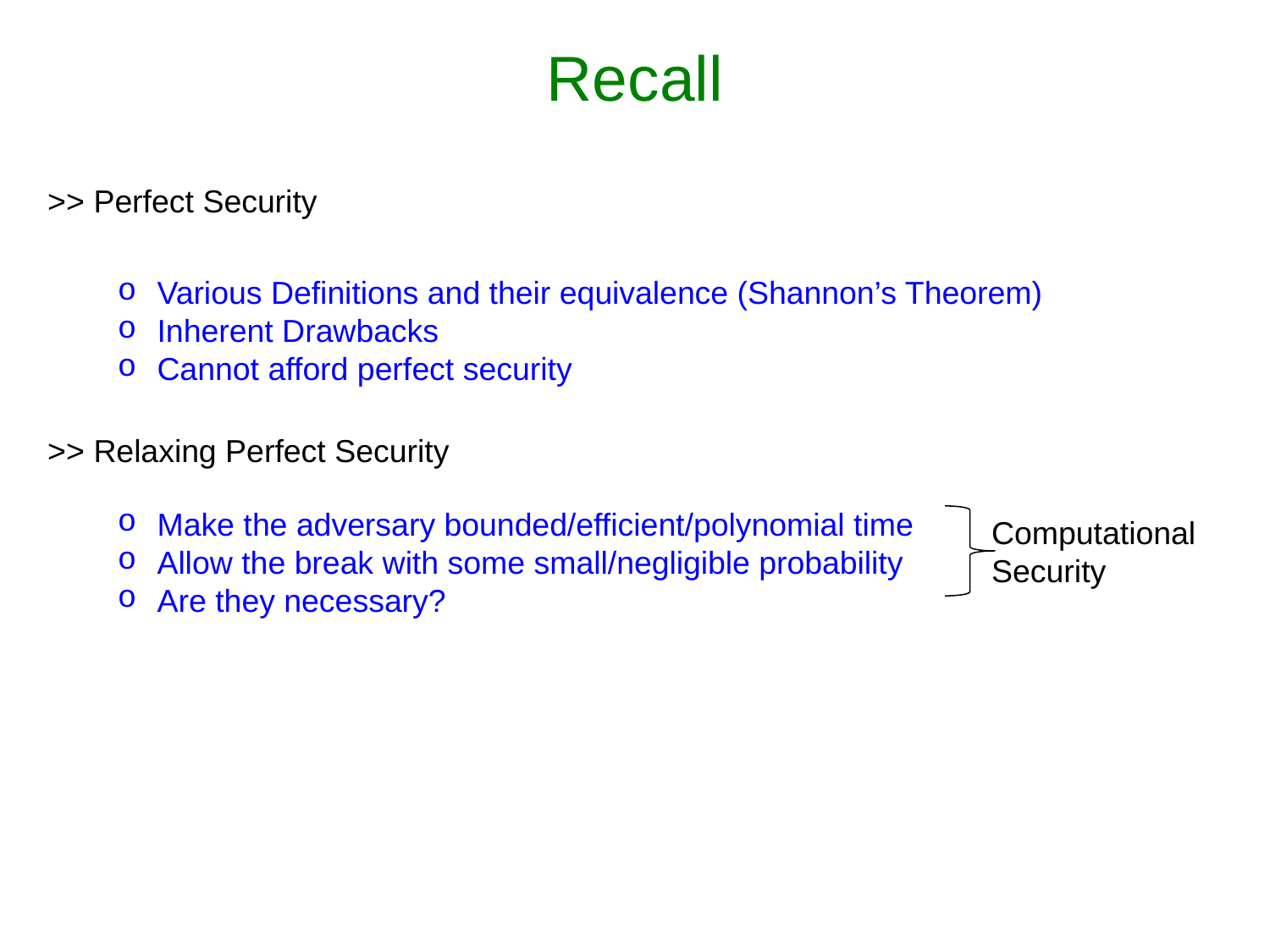

# Recall
>> Perfect Security
Various Definitions and their equivalence (Shannon’s Theorem)
Inherent Drawbacks
Cannot afford perfect security
>> Relaxing Perfect Security
Make the adversary bounded/efficient/polynomial time
Allow the break with some small/negligible probability
Are they necessary?

Computational Security